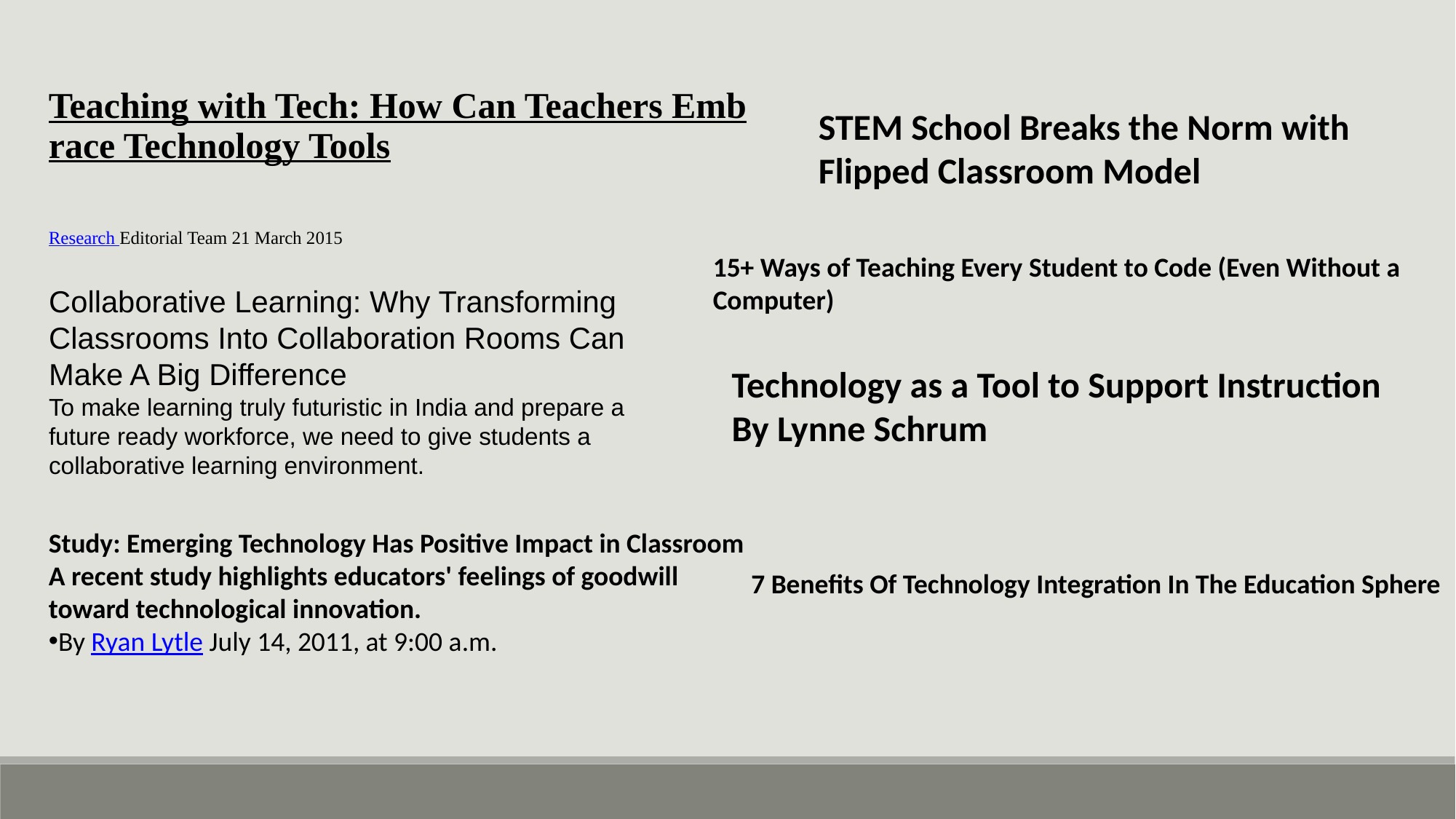

Teaching with Tech: How Can Teachers Embrace Technology Tools
Research Editorial Team 21 March 2015
STEM School Breaks the Norm with Flipped Classroom Model
15+ Ways of Teaching Every Student to Code (Even Without a Computer)
Collaborative Learning: Why Transforming Classrooms Into Collaboration Rooms Can Make A Big Difference
To make learning truly futuristic in India and prepare a future ready workforce, we need to give students a collaborative learning environment.
Technology as a Tool to Support Instruction
By Lynne Schrum
Study: Emerging Technology Has Positive Impact in Classroom
A recent study highlights educators' feelings of goodwill toward technological innovation.
By Ryan Lytle July 14, 2011, at 9:00 a.m.
7 Benefits Οf Technology Integration Ιn Τhe Education Sphere